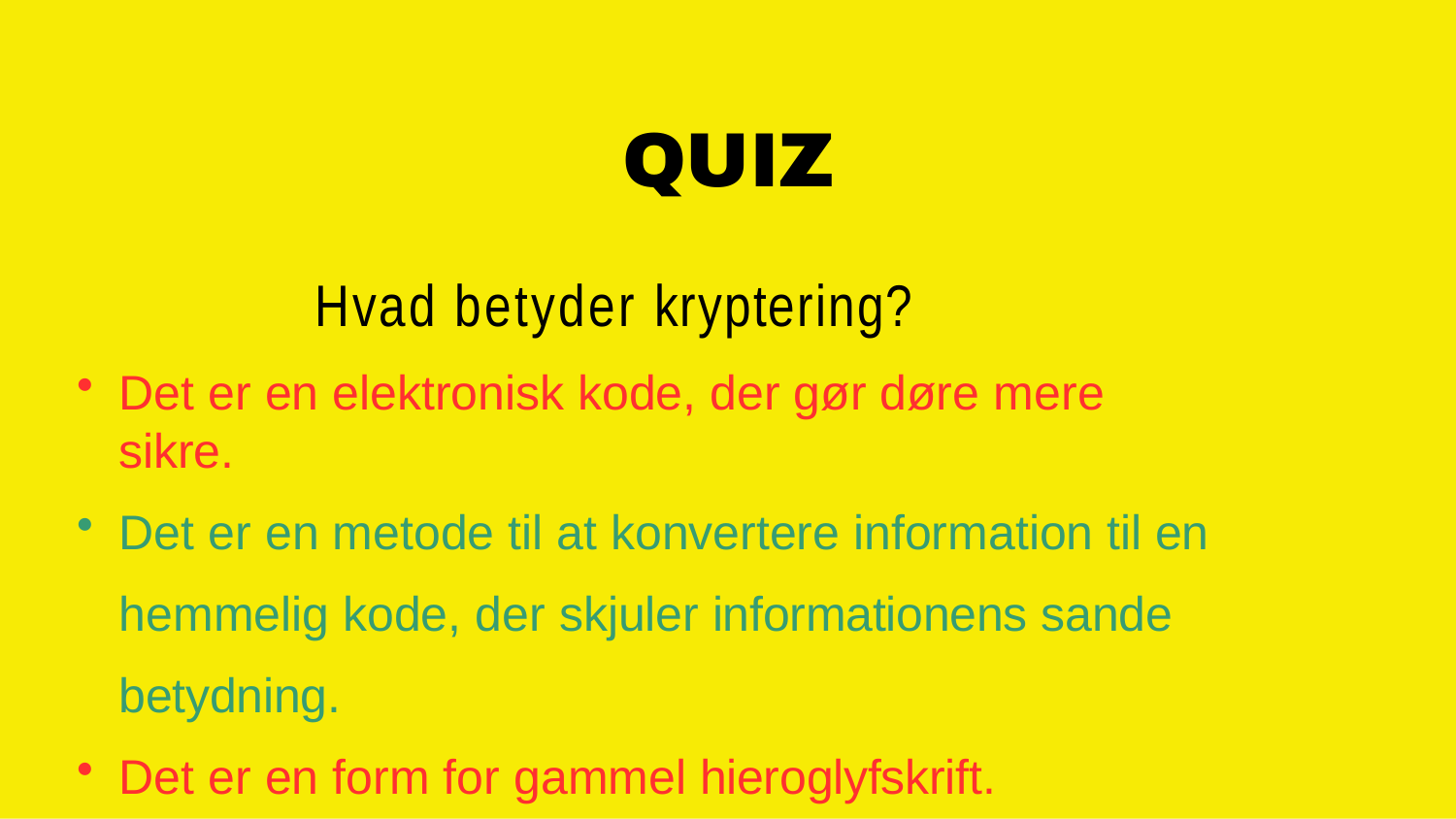

# QUIZ
Hvad betyder kryptering?
Det er en elektronisk kode, der gør døre mere sikre.
Det er en metode til at konvertere information til en hemmelig kode, der skjuler informationens sande betydning.
Det er en form for gammel hieroglyfskrift.